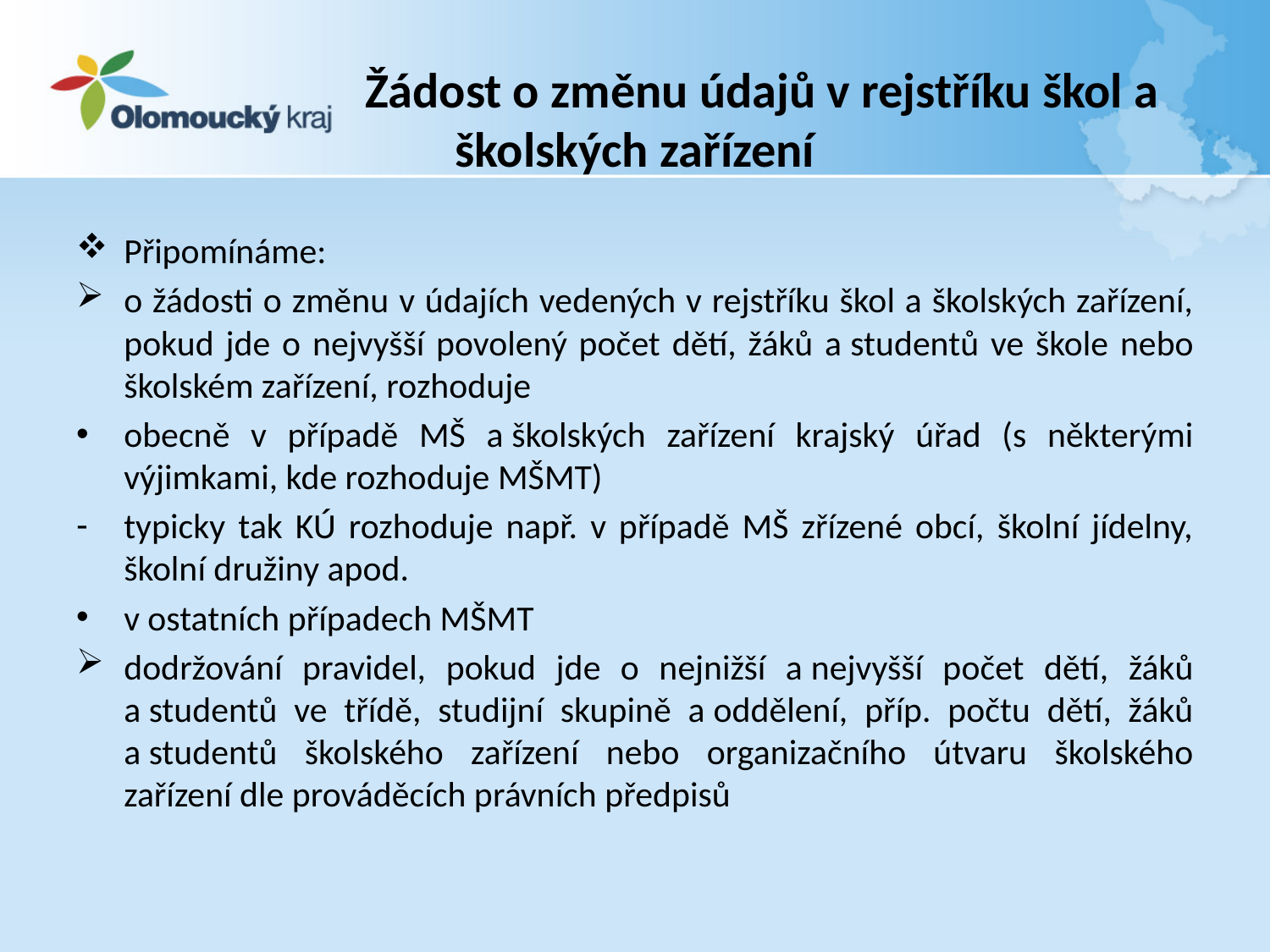

# Žádost o změnu údajů v rejstříku škol a školských zařízení
Připomínáme:
o žádosti o změnu v údajích vedených v rejstříku škol a školských zařízení, pokud jde o nejvyšší povolený počet dětí, žáků a studentů ve škole nebo školském zařízení, rozhoduje
obecně v případě MŠ a školských zařízení krajský úřad (s některými výjimkami, kde rozhoduje MŠMT)
typicky tak KÚ rozhoduje např. v případě MŠ zřízené obcí, školní jídelny, školní družiny apod.
v ostatních případech MŠMT
dodržování pravidel, pokud jde o nejnižší a nejvyšší počet dětí, žáků a studentů ve třídě, studijní skupině a oddělení, příp. počtu dětí, žáků a studentů školského zařízení nebo organizačního útvaru školského zařízení dle prováděcích právních předpisů